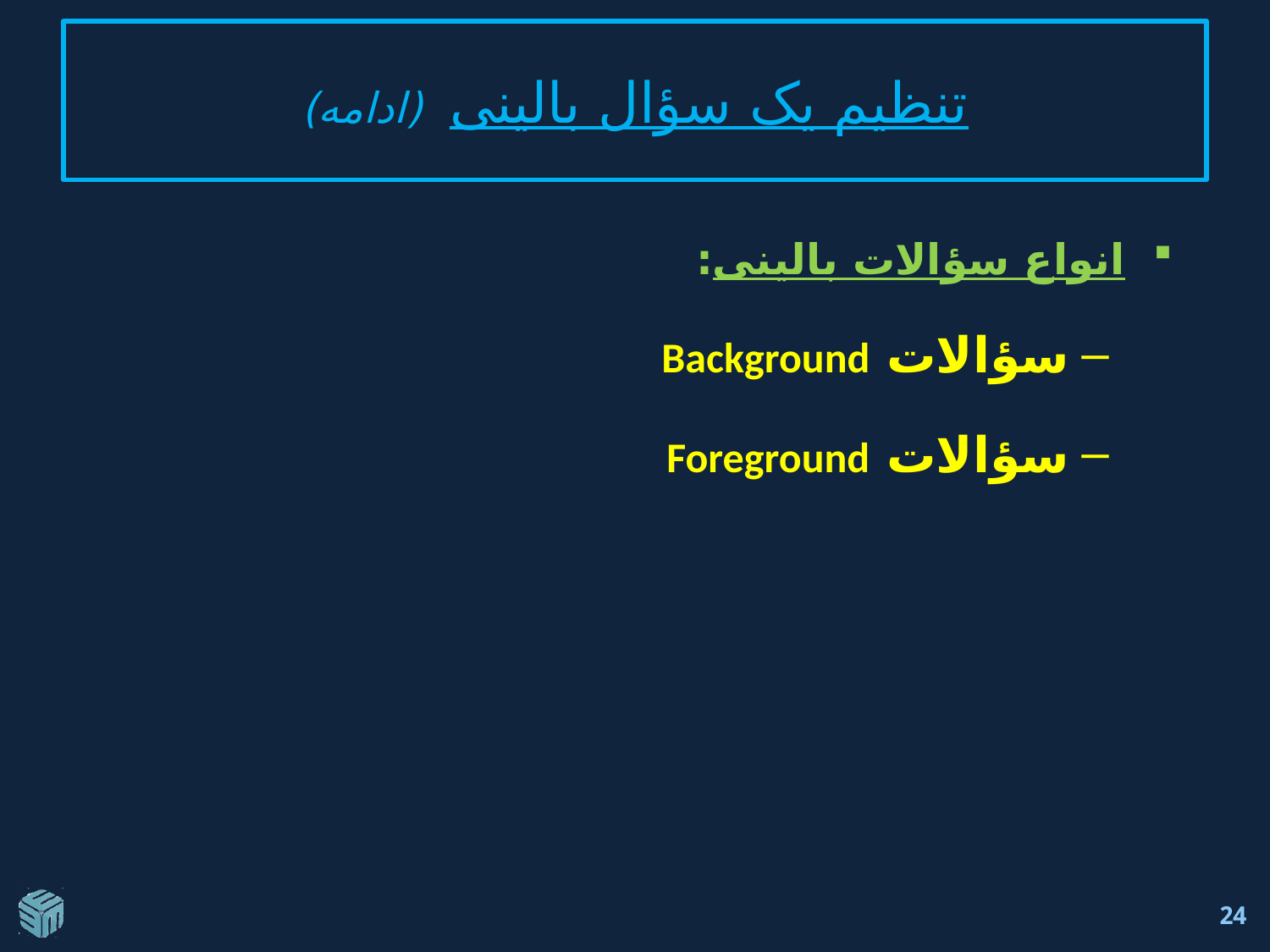

# تنظيم يک سؤال بالينی  (ادامه)
انواع سؤالات بالينی:
سؤالات Background
سؤالات Foreground
24